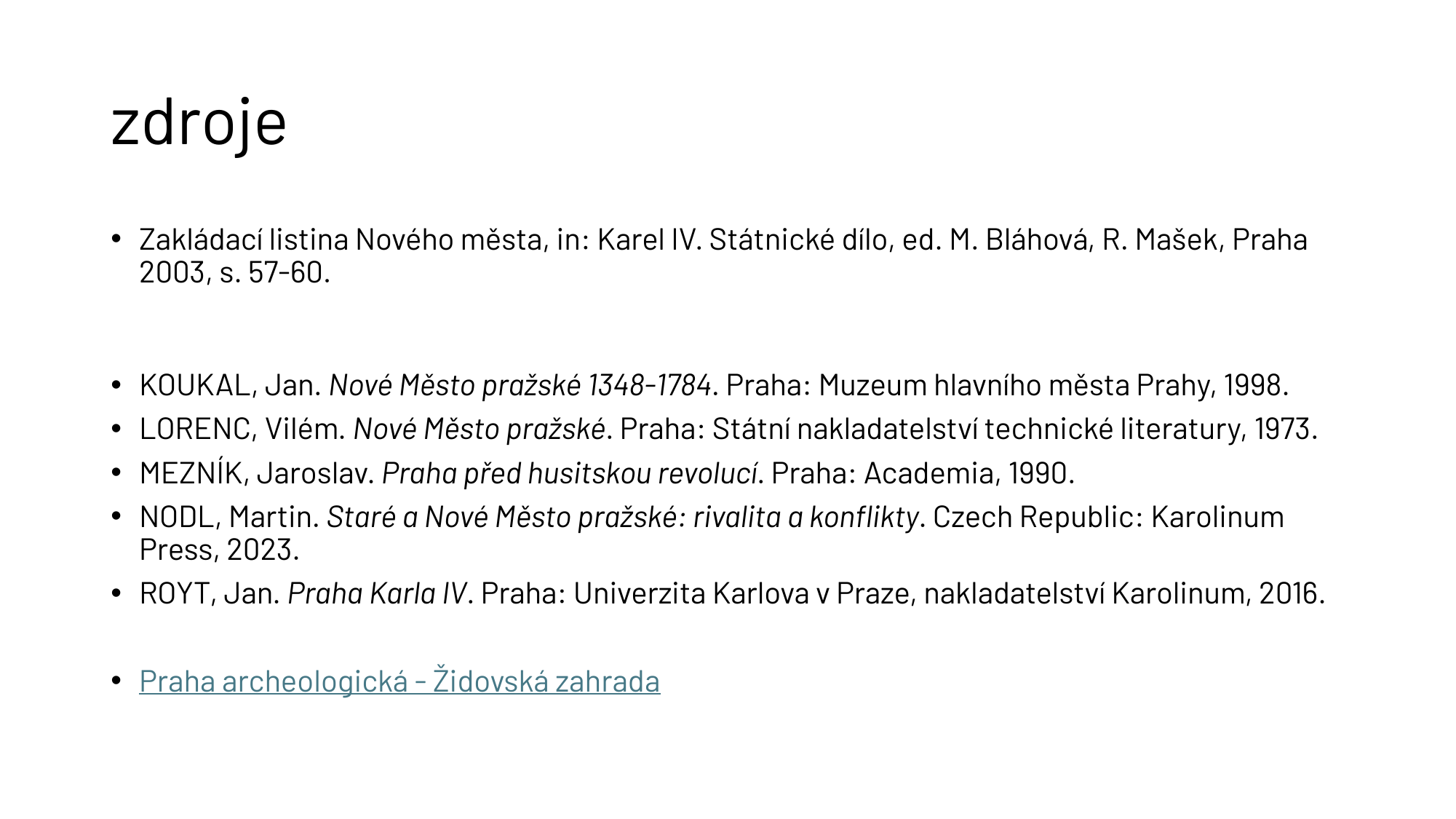

# zdroje
Zakládací listina Nového města, in: Karel IV. Státnické dílo, ed. M. Bláhová, R. Mašek, Praha 2003, s. 57-60.
KOUKAL, Jan. Nové Město pražské 1348-1784. Praha: Muzeum hlavního města Prahy, 1998.
LORENC, Vilém. Nové Město pražské. Praha: Státní nakladatelství technické literatury, 1973.
MEZNÍK, Jaroslav. Praha před husitskou revolucí. Praha: Academia, 1990.
NODL, Martin. Staré a Nové Město pražské: rivalita a konflikty. Czech Republic: Karolinum Press, 2023.
ROYT, Jan. Praha Karla IV. Praha: Univerzita Karlova v Praze, nakladatelství Karolinum, 2016.

Praha archeologická - Židovská zahrada